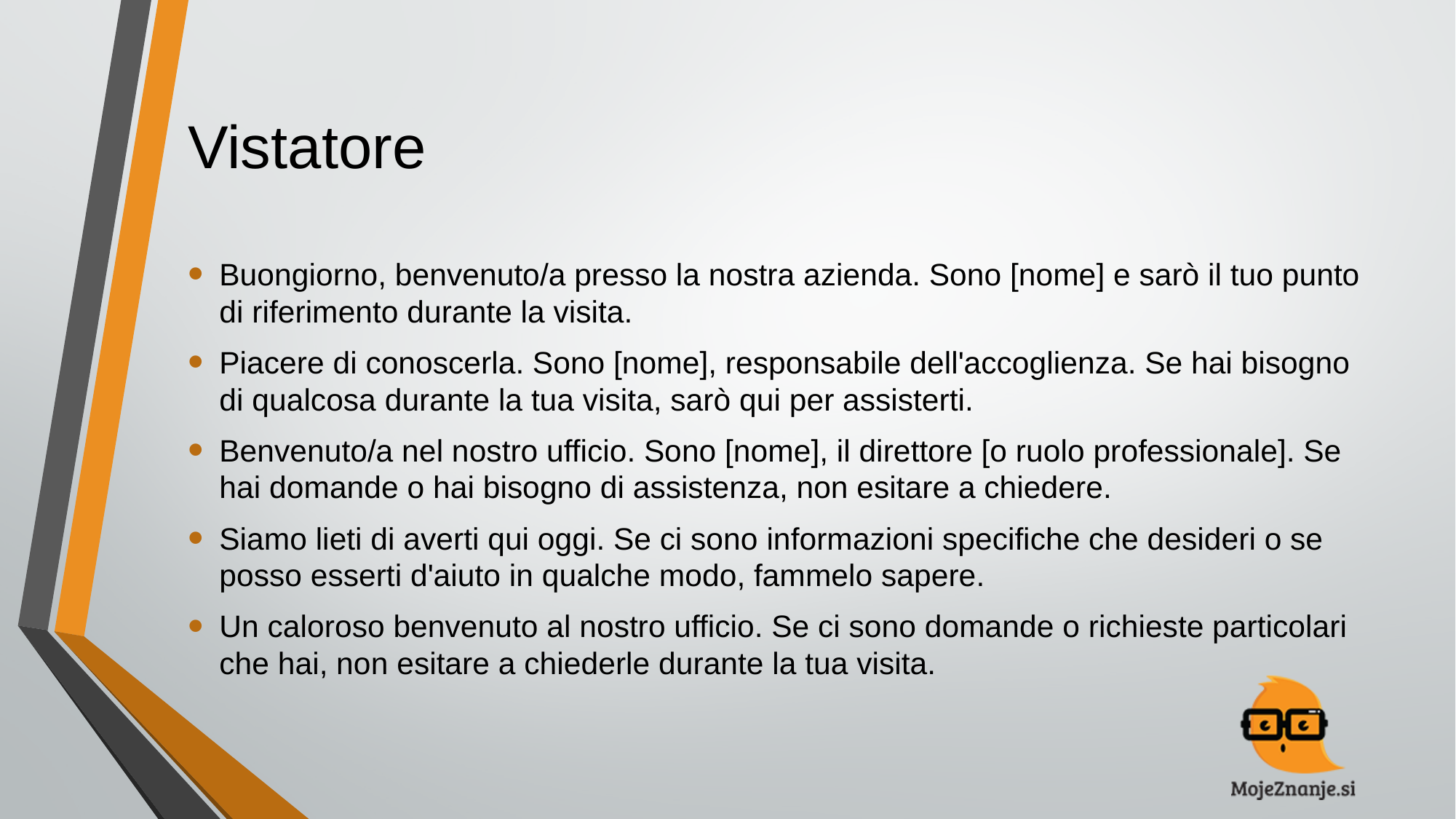

# Vistatore
Buongiorno, benvenuto/a presso la nostra azienda. Sono [nome] e sarò il tuo punto di riferimento durante la visita.
Piacere di conoscerla. Sono [nome], responsabile dell'accoglienza. Se hai bisogno di qualcosa durante la tua visita, sarò qui per assisterti.
Benvenuto/a nel nostro ufficio. Sono [nome], il direttore [o ruolo professionale]. Se hai domande o hai bisogno di assistenza, non esitare a chiedere.
Siamo lieti di averti qui oggi. Se ci sono informazioni specifiche che desideri o se posso esserti d'aiuto in qualche modo, fammelo sapere.
Un caloroso benvenuto al nostro ufficio. Se ci sono domande o richieste particolari che hai, non esitare a chiederle durante la tua visita.